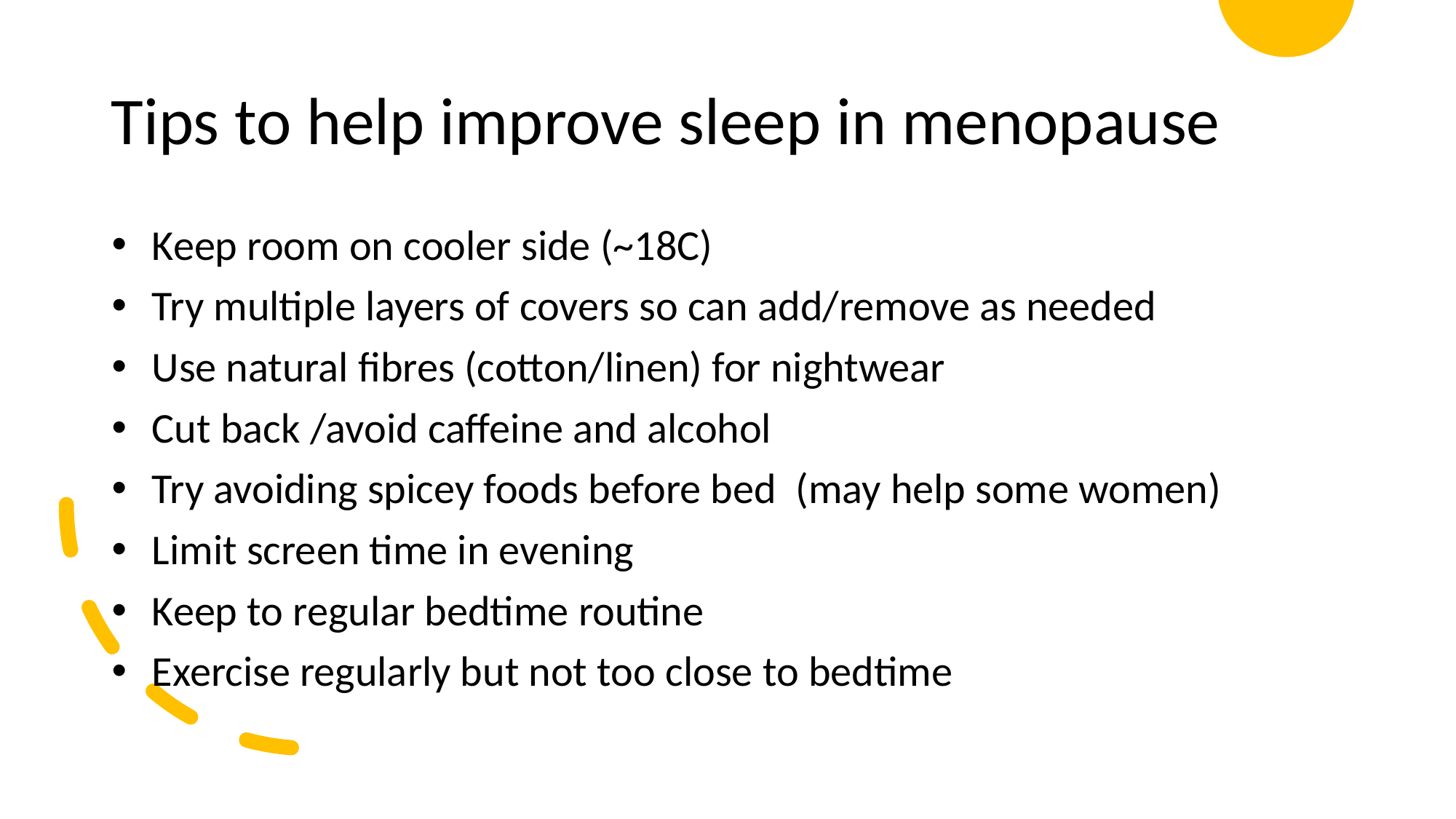

# Tips to help improve sleep in menopause
Keep room on cooler side (~18C)
Try multiple layers of covers so can add/remove as needed
Use natural fibres (cotton/linen) for nightwear
Cut back /avoid caffeine and alcohol
Try avoiding spicey foods before bed  (may help some women)
Limit screen time in evening
Keep to regular bedtime routine
Exercise regularly but not too close to bedtime